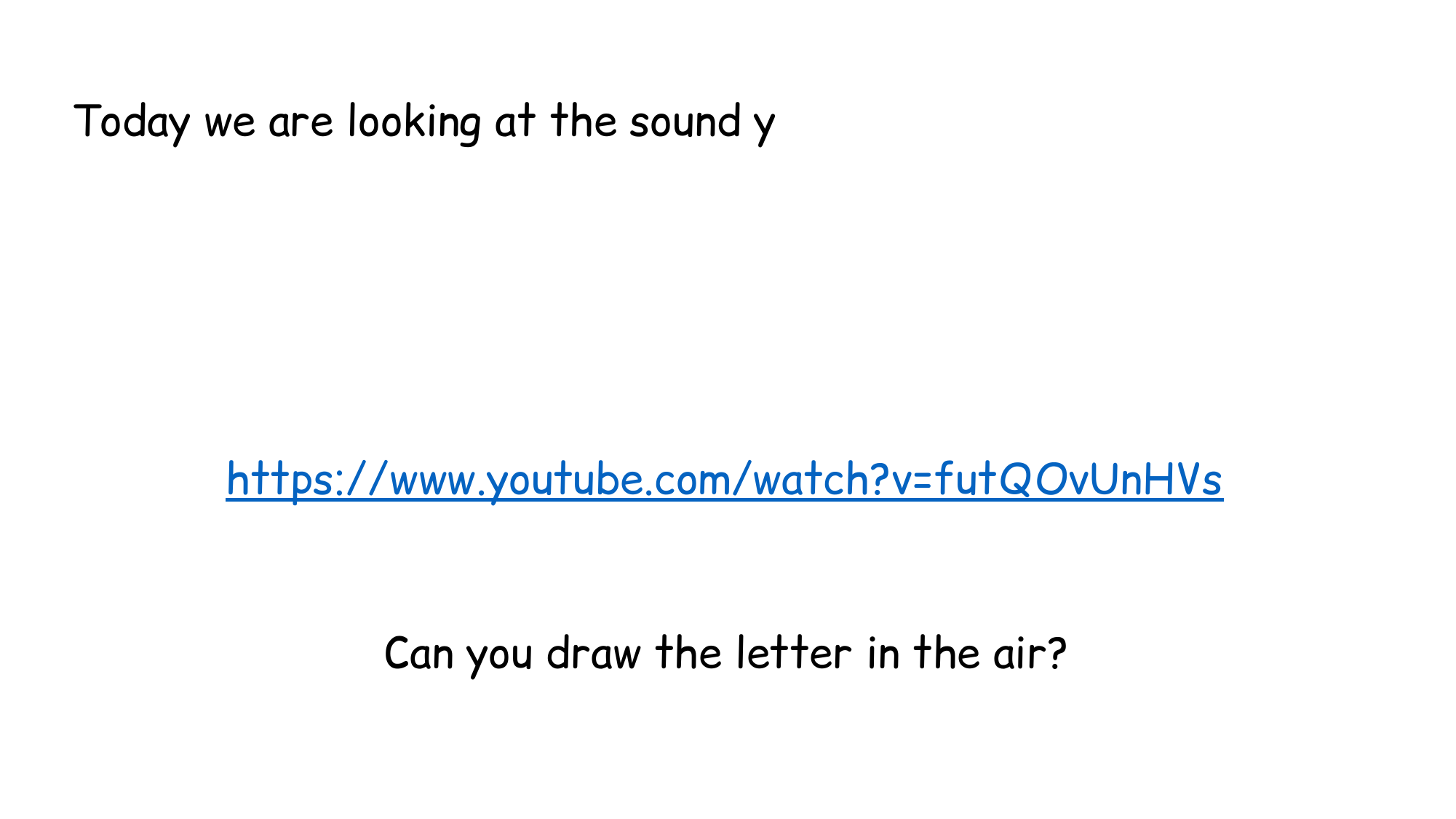

Today we are looking at the sound y
https://www.youtube.com/watch?v=futQOvUnHVs
Can you draw the letter in the air?